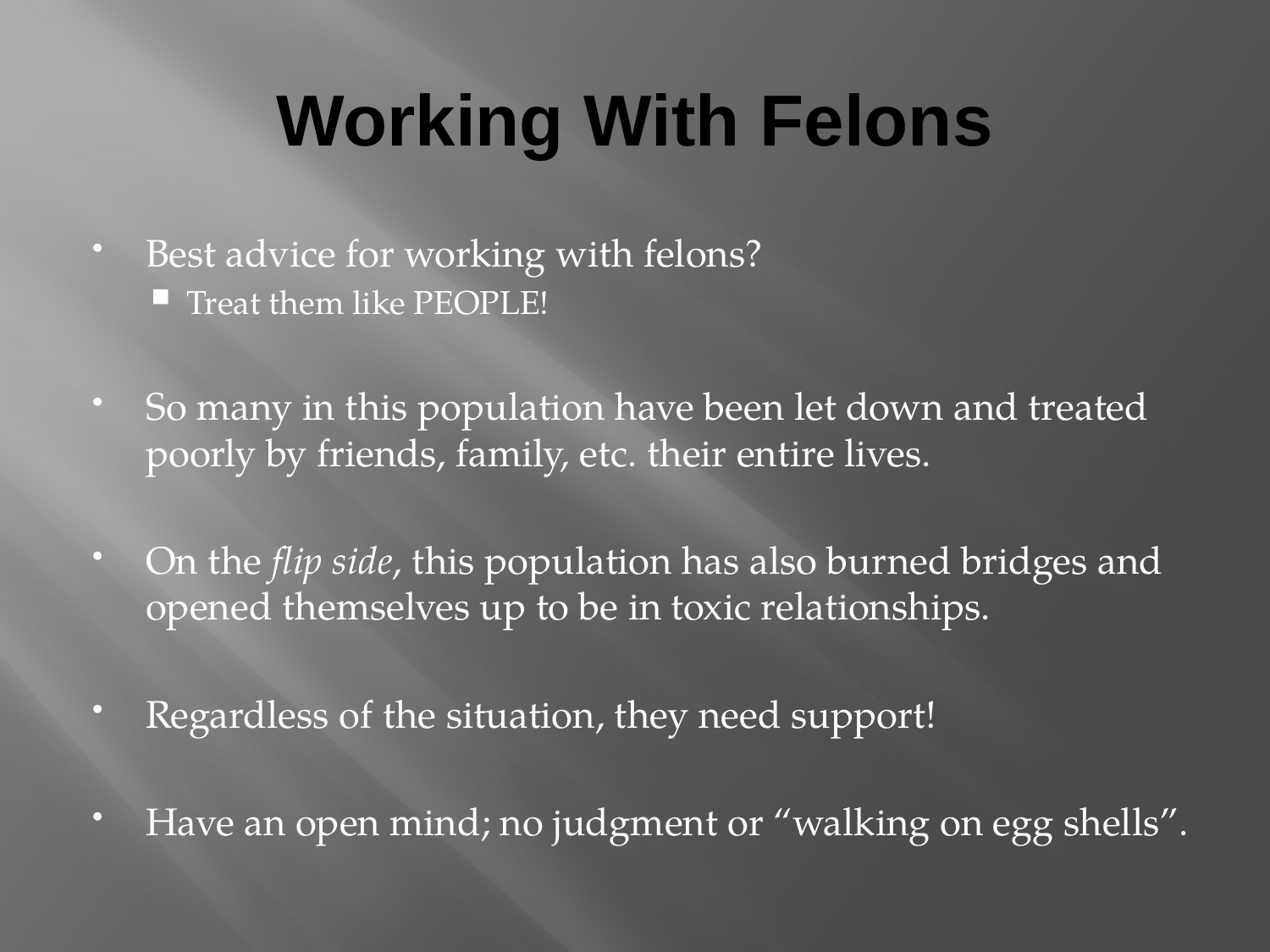

# Working With Felons
Best advice for working with felons?
Treat them like PEOPLE!

So many in this population have been let down and treated poorly by friends, family, etc. their entire lives.

On the flip side, this population has also burned bridges and opened themselves up to be in toxic relationships.

Regardless of the situation, they need support!

Have an open mind; no judgment or “walking on egg shells”.